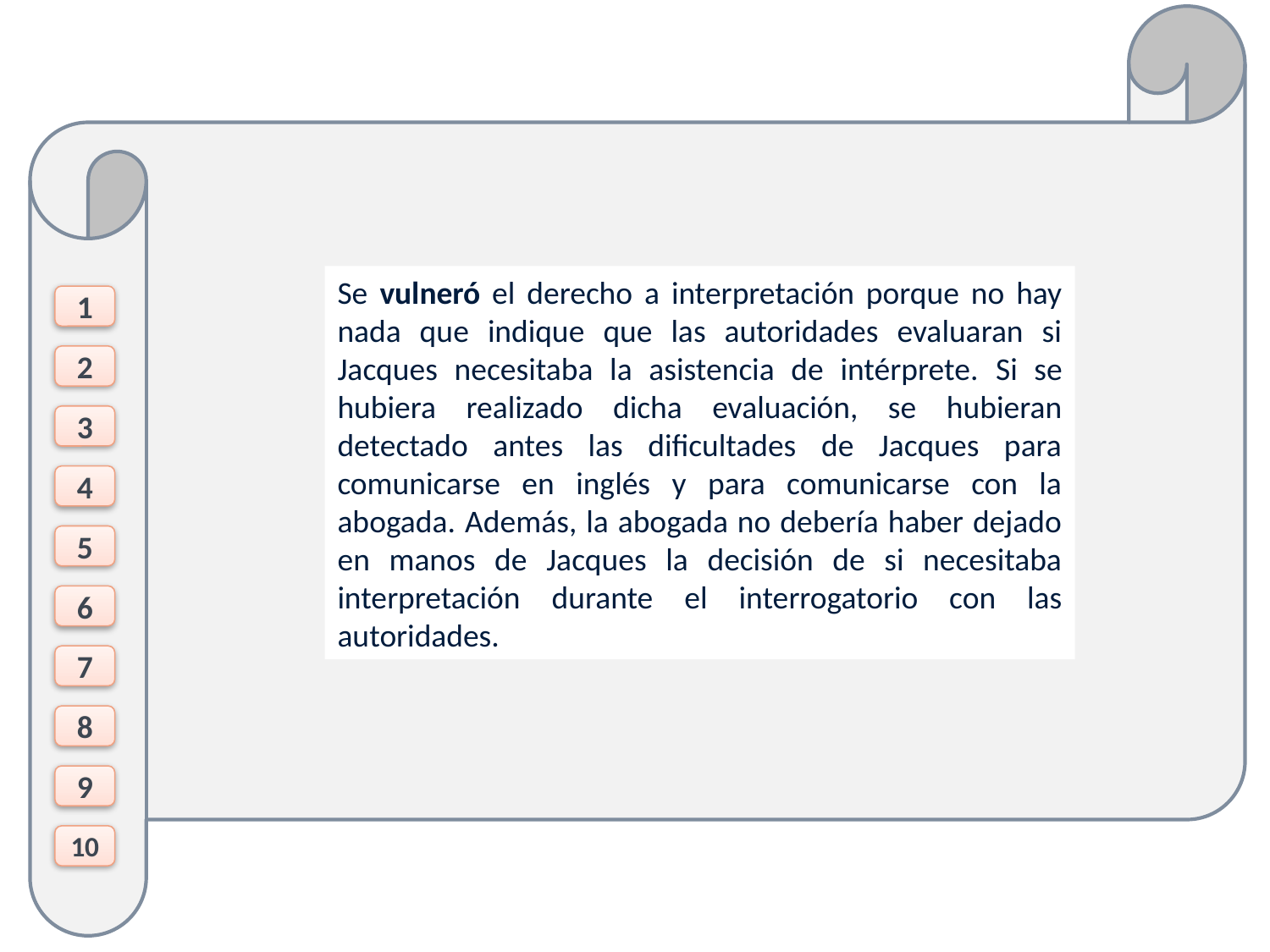

Se vulneró el derecho a interpretación porque no hay nada que indique que las autoridades evaluaran si Jacques necesitaba la asistencia de intérprete. Si se hubiera realizado dicha evaluación, se hubieran detectado antes las dificultades de Jacques para comunicarse en inglés y para comunicarse con la abogada. Además, la abogada no debería haber dejado en manos de Jacques la decisión de si necesitaba interpretación durante el interrogatorio con las autoridades.
1
2
3
4
5
6
7
8
9
10